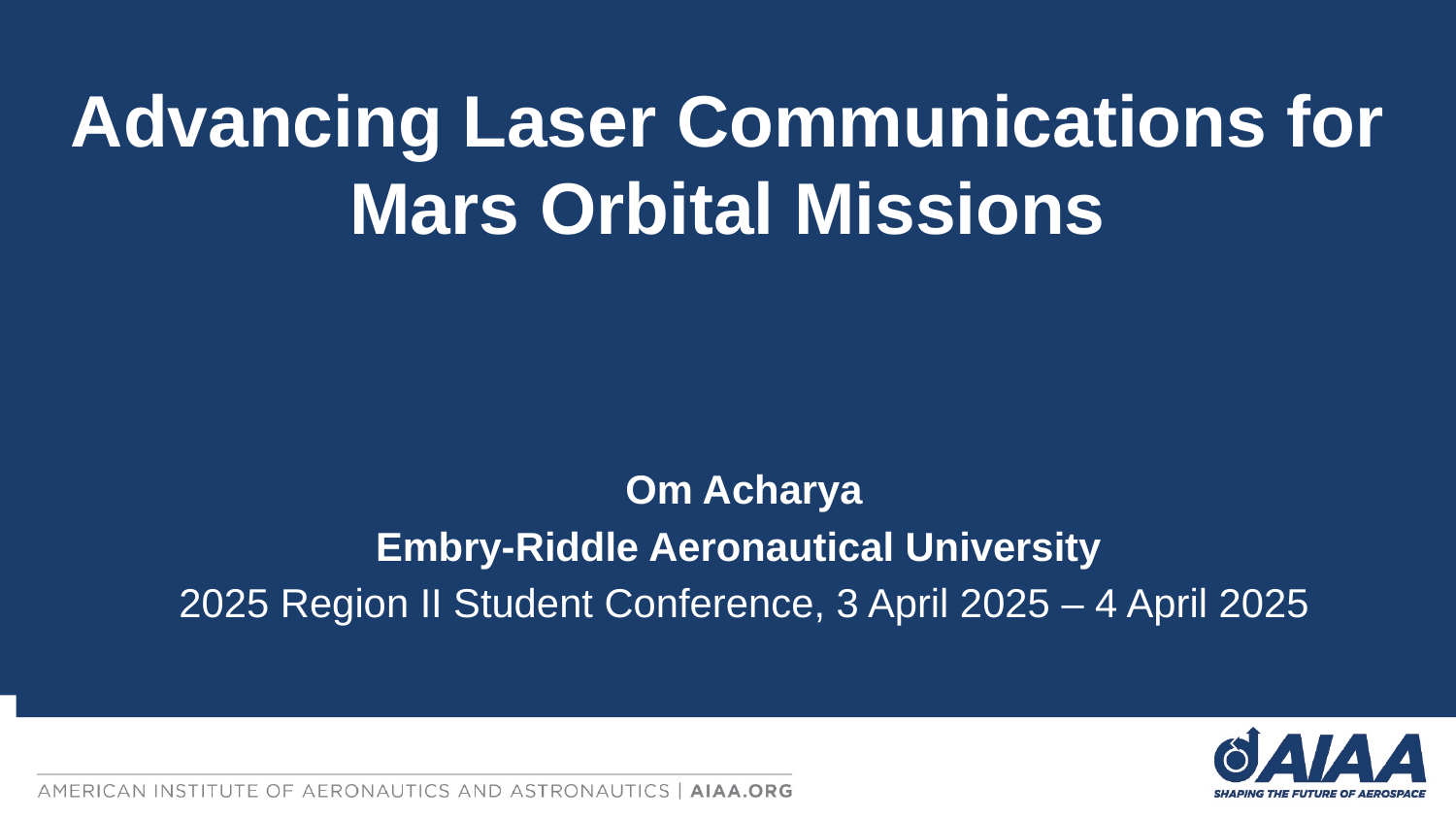

Advancing Laser Communications for Mars Orbital Missions
Om Acharya
Embry-Riddle Aeronautical University
2025 Region II Student Conference, 3 April 2025 – 4 April 2025